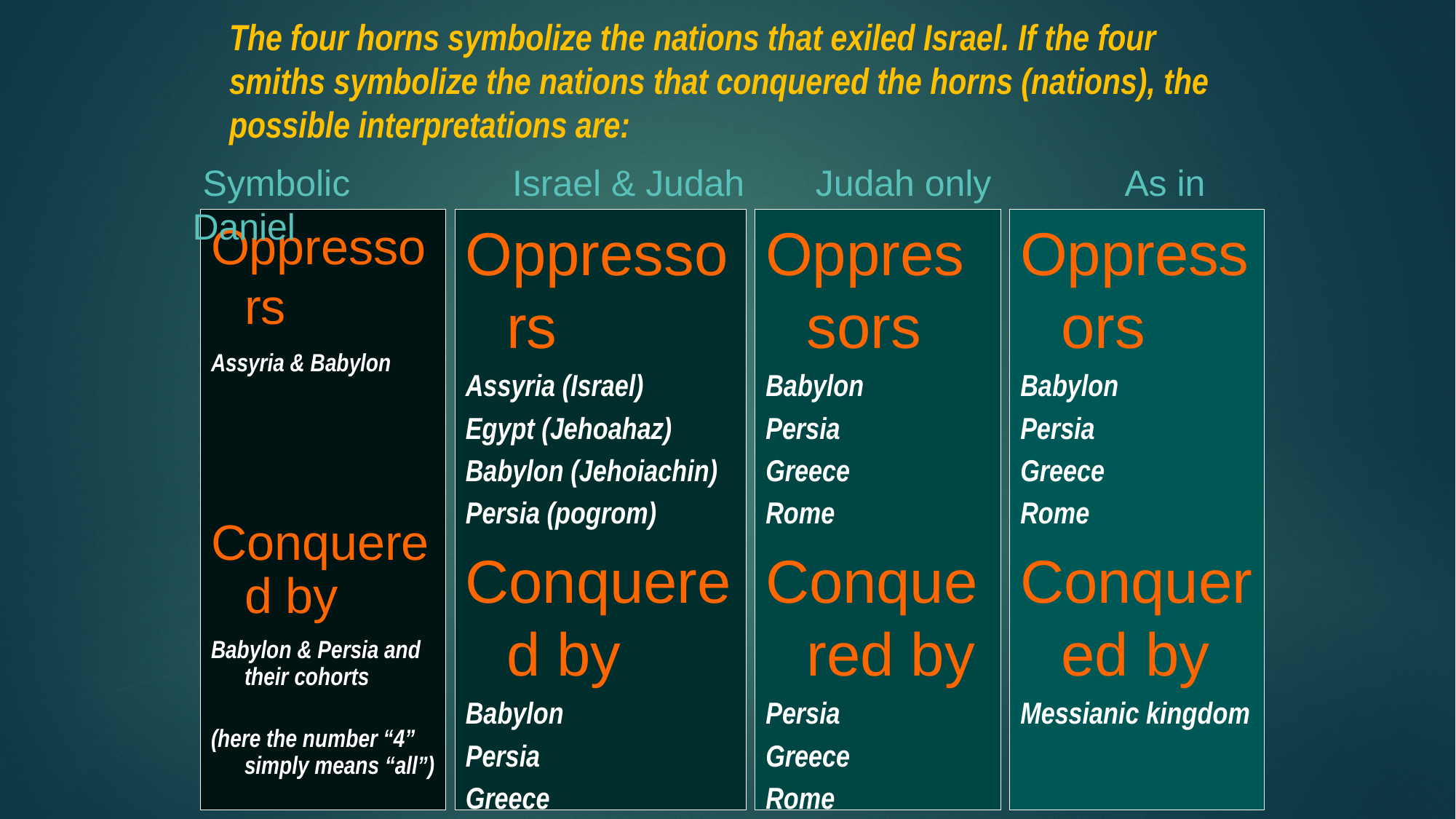

# The four horns symbolize the nations that exiled Israel. If the four smiths symbolize the nations that conquered the horns (nations), the possible interpretations are:
 Symbolic	          Israel & Judah       Judah only	      As in Daniel
Oppressors
Assyria & Babylon

Conquered by
Babylon & Persia and their cohorts

(here the number “4” simply means “all”)
Oppressors
Assyria (Israel)
Egypt (Jehoahaz)
Babylon (Jehoiachin)
Persia (pogrom)
Conquered by
Babylon
Persia
Greece
Rome
Oppressors
Babylon
Persia
Greece
Rome
Conquered by
Persia
Greece
Rome
Kingdom of God
Oppressors
Babylon
Persia
Greece
Rome
Conquered by
Messianic kingdom